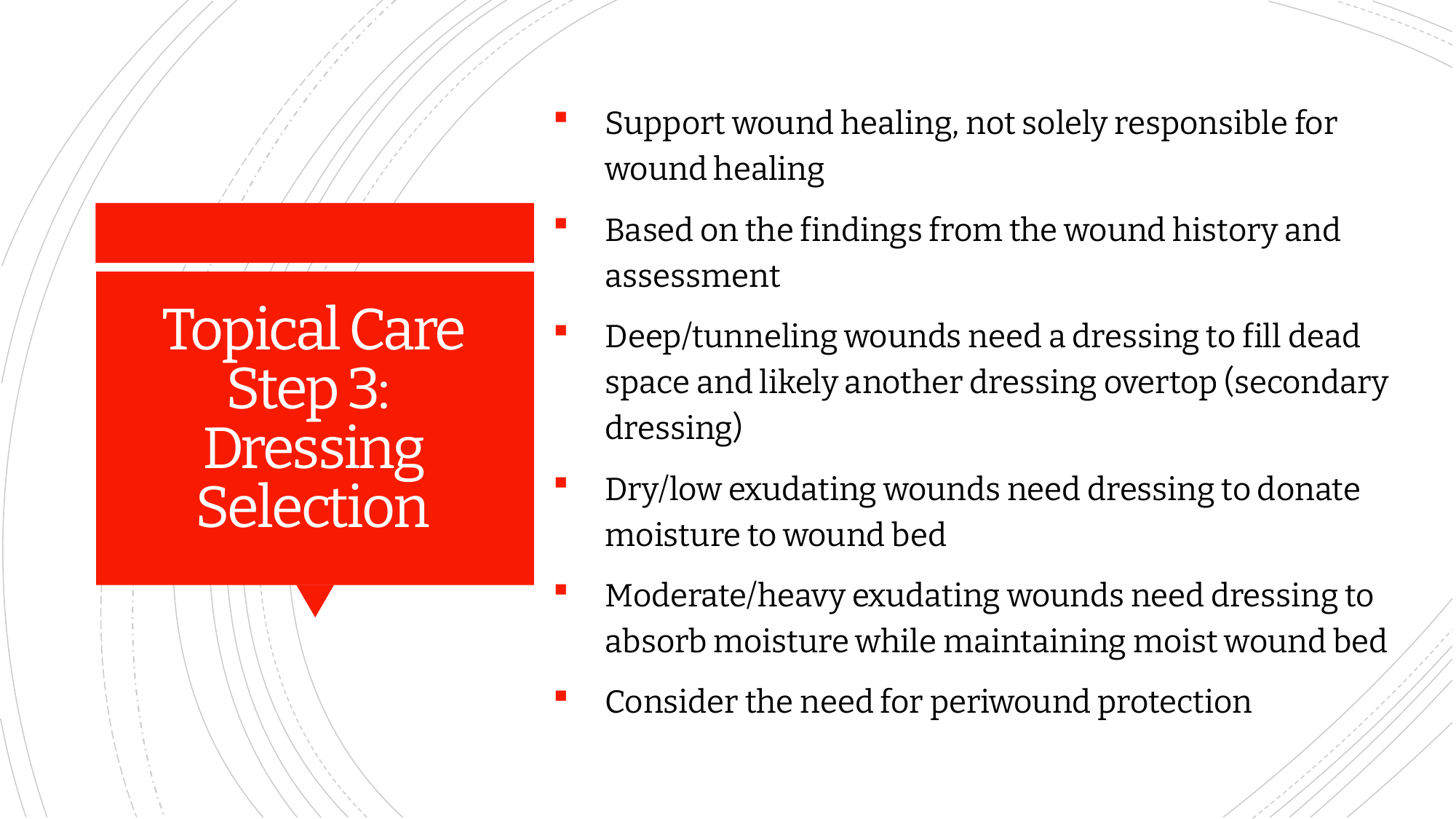

Support wound healing, not solely responsible for wound healing
Based on the findings from the wound history and assessment
Deep/tunneling wounds need a dressing to fill dead space and likely another dressing overtop (secondary dressing)
Dry/low exudating wounds need dressing to donate moisture to wound bed
Moderate/heavy exudating wounds need dressing to absorb moisture while maintaining moist wound bed
Consider the need for periwound protection

# Topical Care Step 3: Dressing Selection